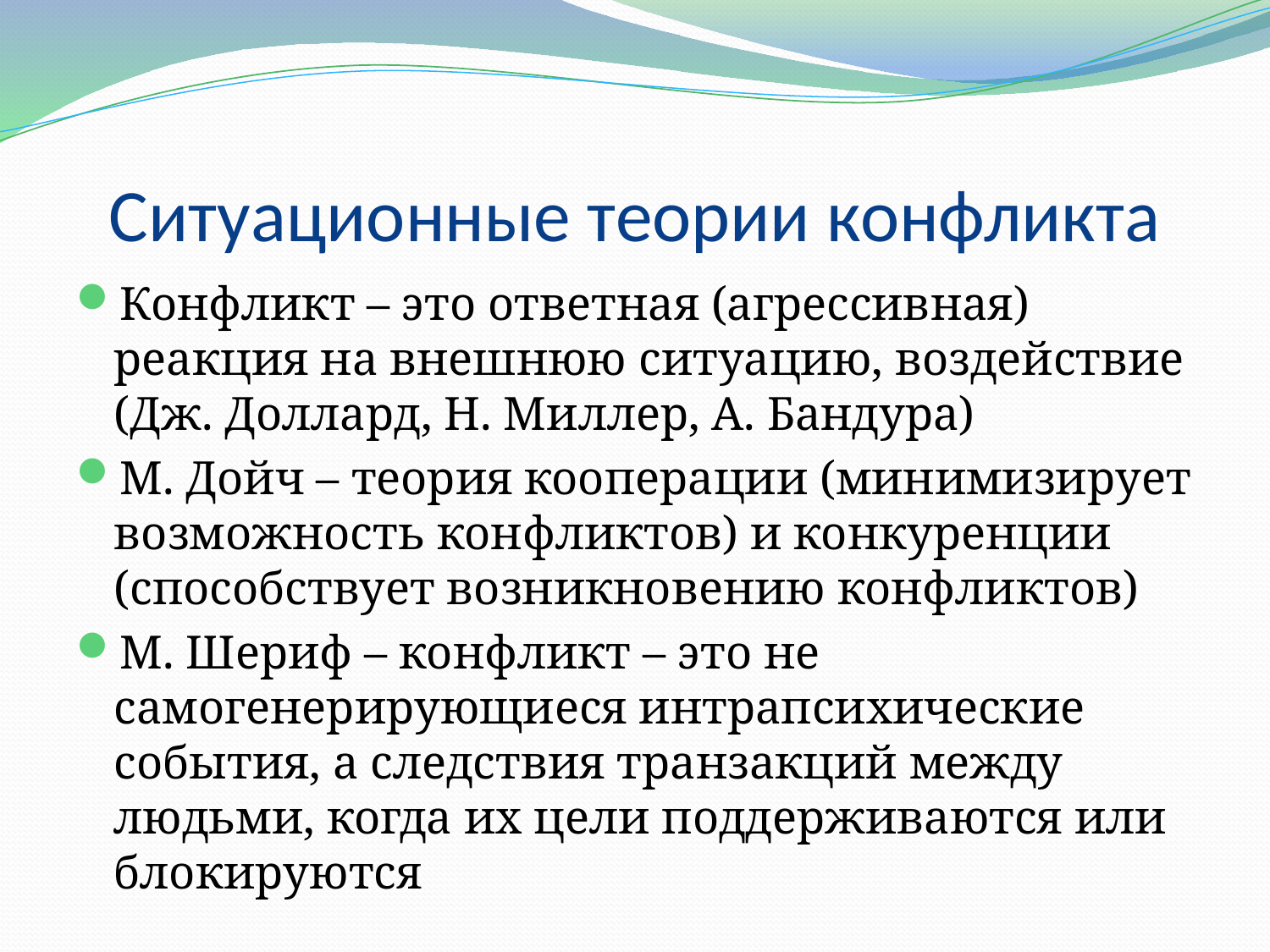

# Ситуационные теории конфликта
Конфликт – это ответная (агрессивная) реакция на внешнюю ситуацию, воздействие (Дж. Доллард, Н. Миллер, А. Бандура)
М. Дойч – теория кооперации (минимизирует возможность конфликтов) и конкуренции (способствует возникновению конфликтов)
М. Шериф – конфликт – это не самогенерирующиеся интрапсихические события, а следствия транзакций между людьми, когда их цели поддерживаются или блокируются